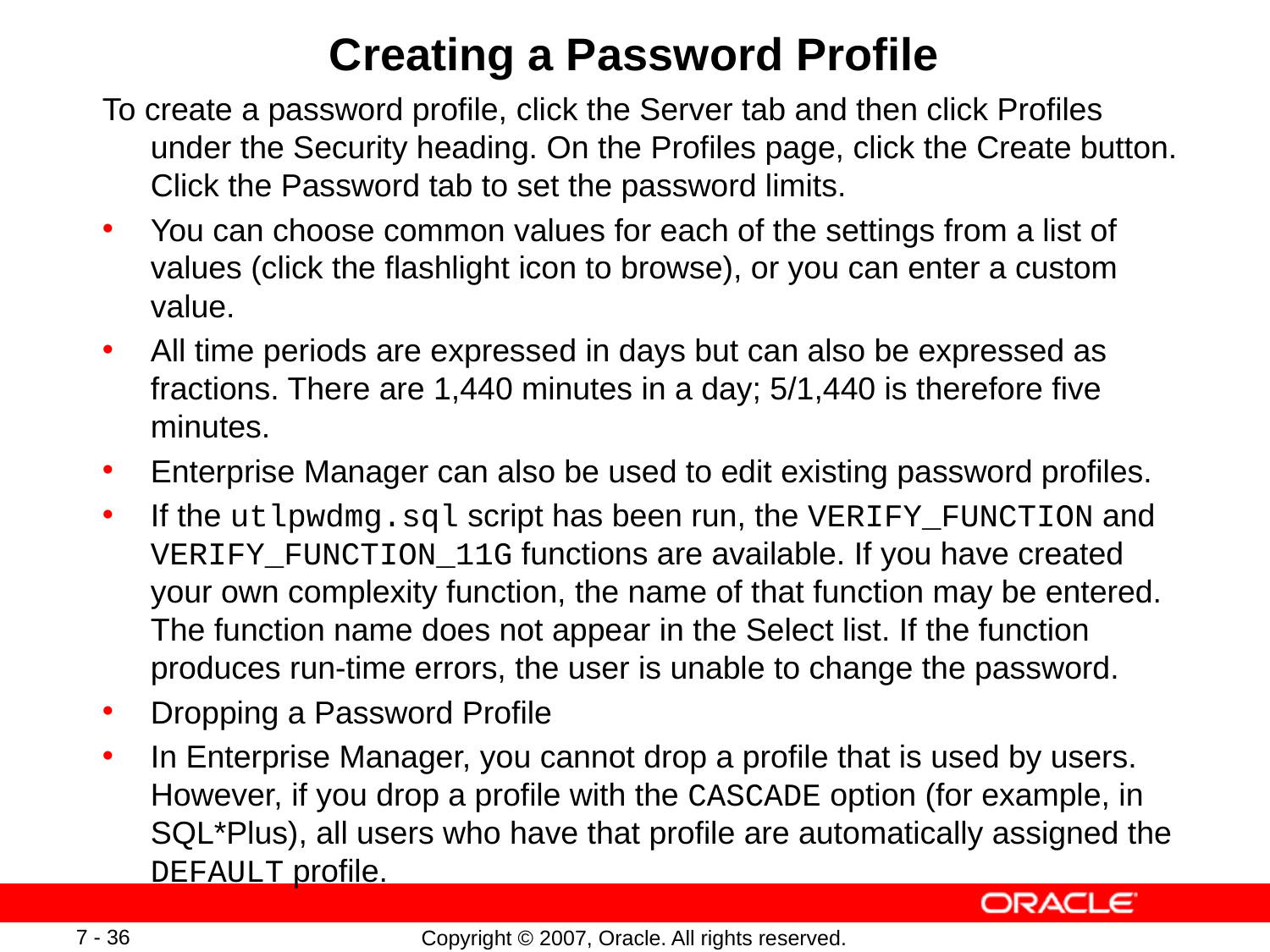

# Creating a Password Profile
To create a password profile, click the Server tab and then click Profiles under the Security heading. On the Profiles page, click the Create button. Click the Password tab to set the password limits.
You can choose common values for each of the settings from a list of values (click the flashlight icon to browse), or you can enter a custom value.
All time periods are expressed in days but can also be expressed as fractions. There are 1,440 minutes in a day; 5/1,440 is therefore five minutes.
Enterprise Manager can also be used to edit existing password profiles.
If the utlpwdmg.sql script has been run, the VERIFY_FUNCTION and VERIFY_FUNCTION_11G functions are available. If you have created your own complexity function, the name of that function may be entered. The function name does not appear in the Select list. If the function produces run-time errors, the user is unable to change the password.
Dropping a Password Profile
In Enterprise Manager, you cannot drop a profile that is used by users. However, if you drop a profile with the CASCADE option (for example, in SQL*Plus), all users who have that profile are automatically assigned the DEFAULT profile.